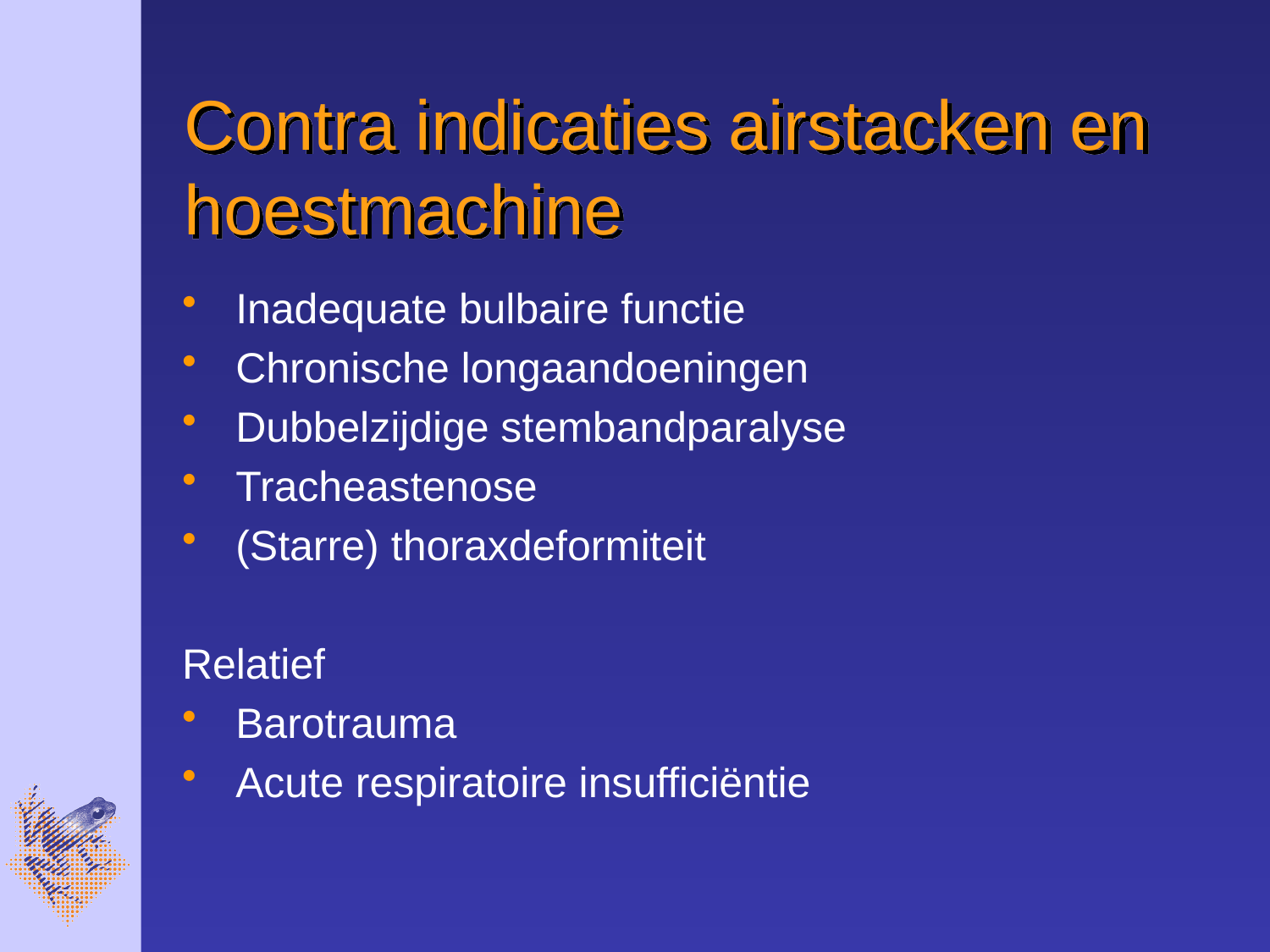

# Contra indicaties airstacken en hoestmachine
Inadequate bulbaire functie
Chronische longaandoeningen
Dubbelzijdige stembandparalyse
Tracheastenose
(Starre) thoraxdeformiteit

Relatief
Barotrauma
Acute respiratoire insufficiëntie